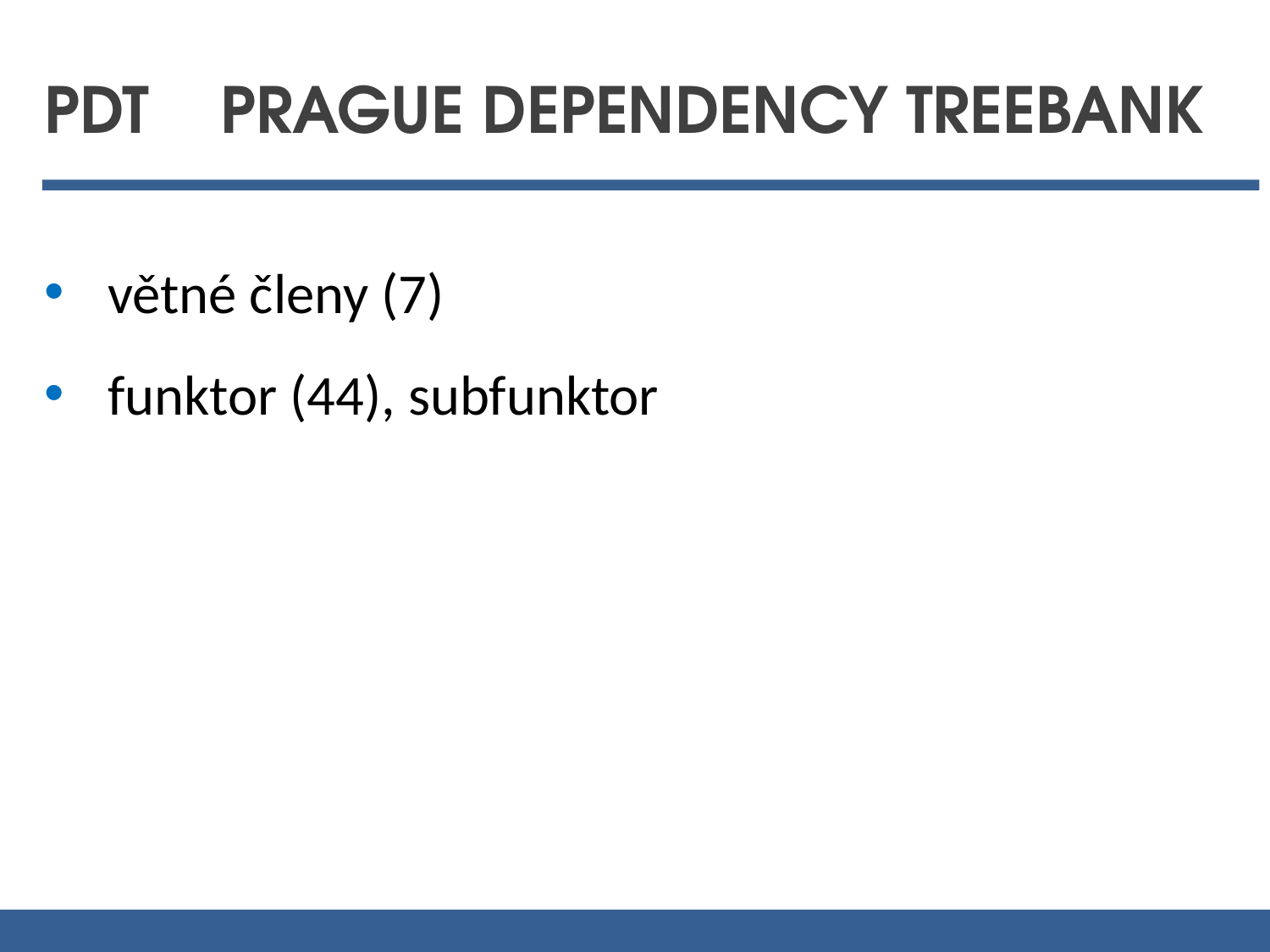

PDT    Prague Dependency Treebank

větné členy (7)
funktor (44), subfunktor